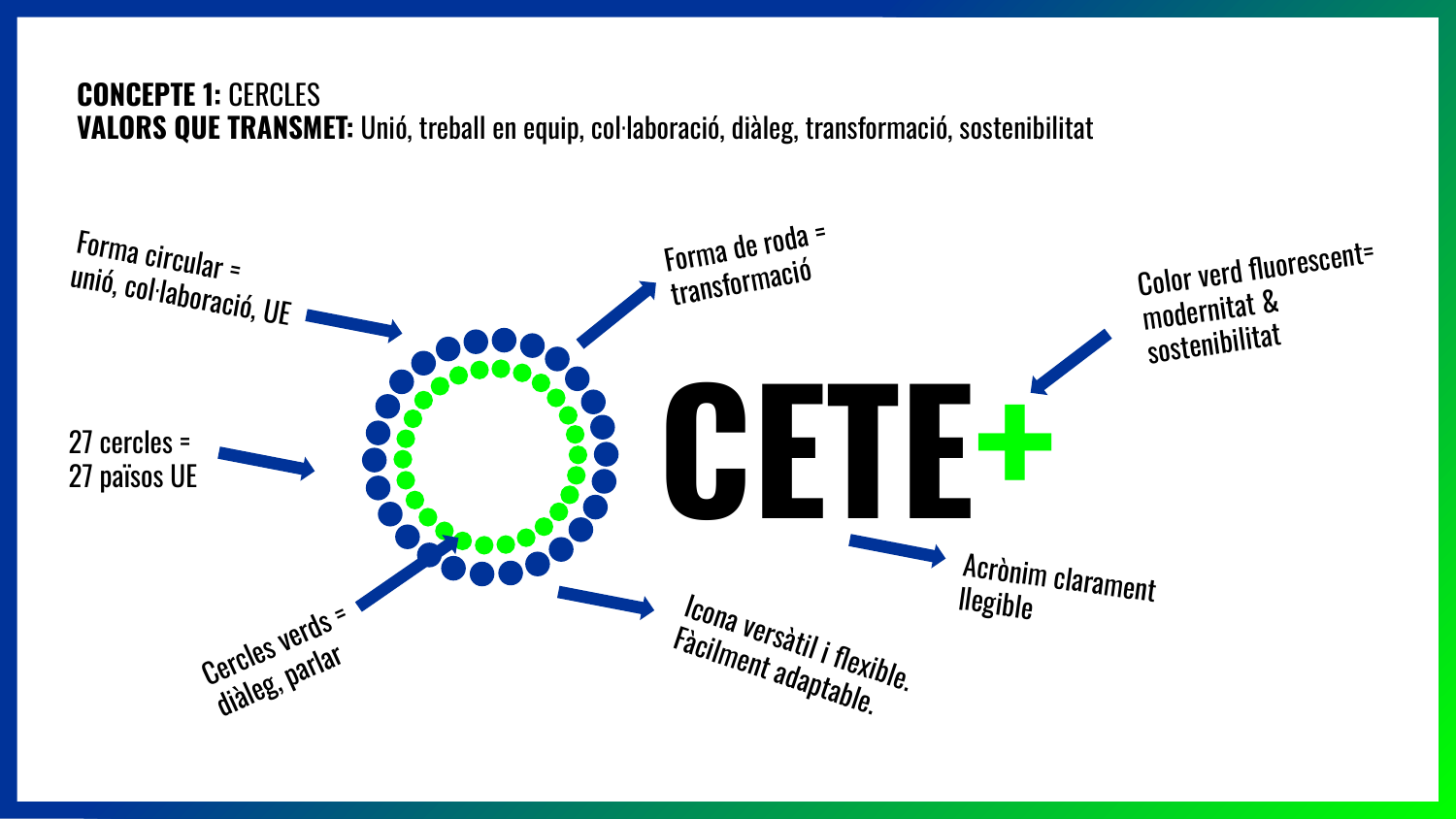

CONCEPTE 1: CERCLES
VALORS QUE TRANSMET: Unió, treball en equip, col·laboració, diàleg, transformació, sostenibilitat
Forma de roda = transformació
Forma circular =
unió, col·laboració, UE
Color verd fluorescent= modernitat & sostenibilitat

CETE+

27 cercles = 27 països UE

Acrònim clarament llegible

Cercles verds = diàleg, parlar
Icona versàtil i flexible. Fàcilment adaptable.